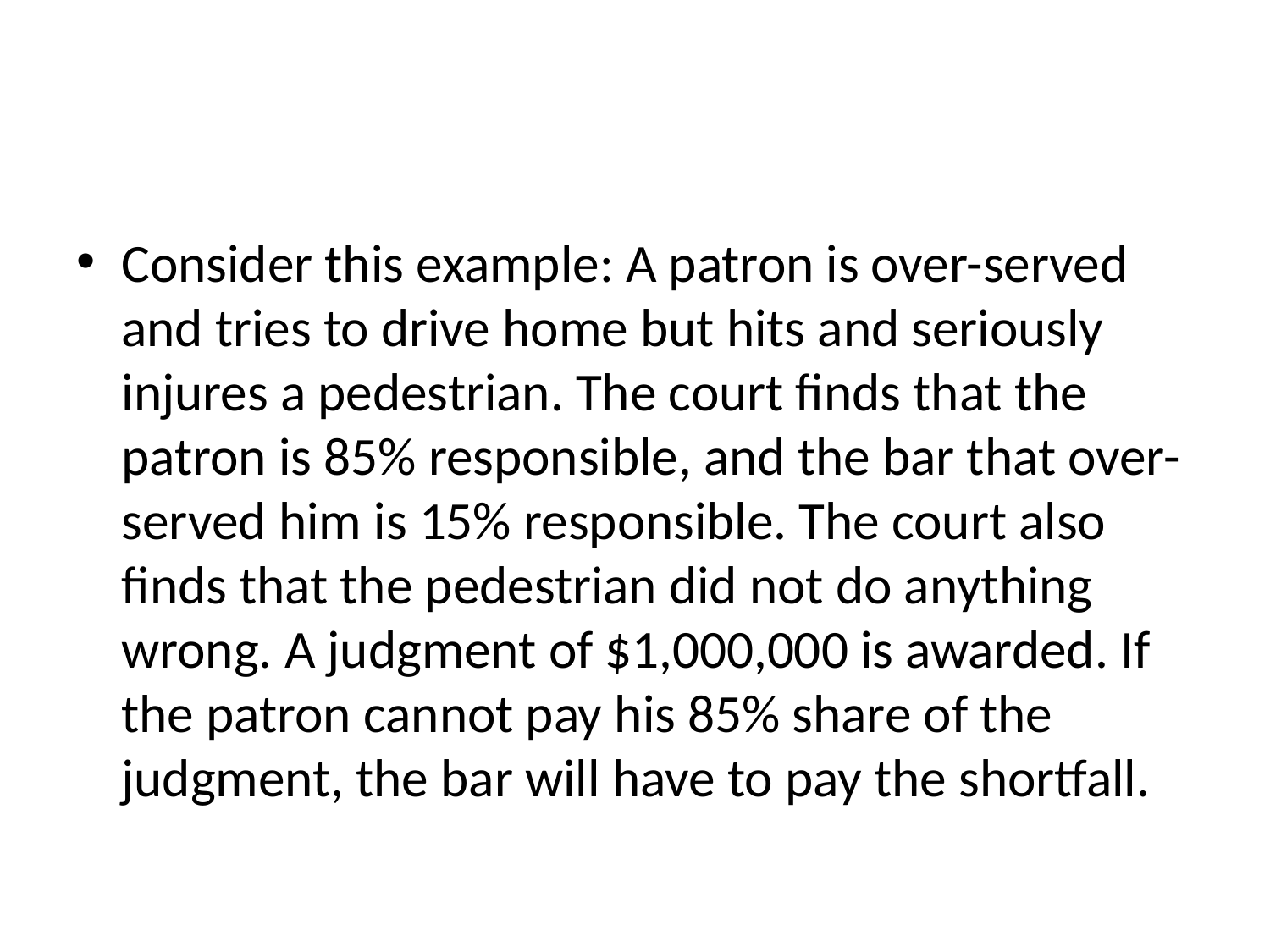

#
Consider this example: A patron is over-served and tries to drive home but hits and seriously injures a pedestrian. The court finds that the patron is 85% responsible, and the bar that over-served him is 15% responsible. The court also finds that the pedestrian did not do anything wrong. A judgment of $1,000,000 is awarded. If the patron cannot pay his 85% share of the judgment, the bar will have to pay the shortfall.